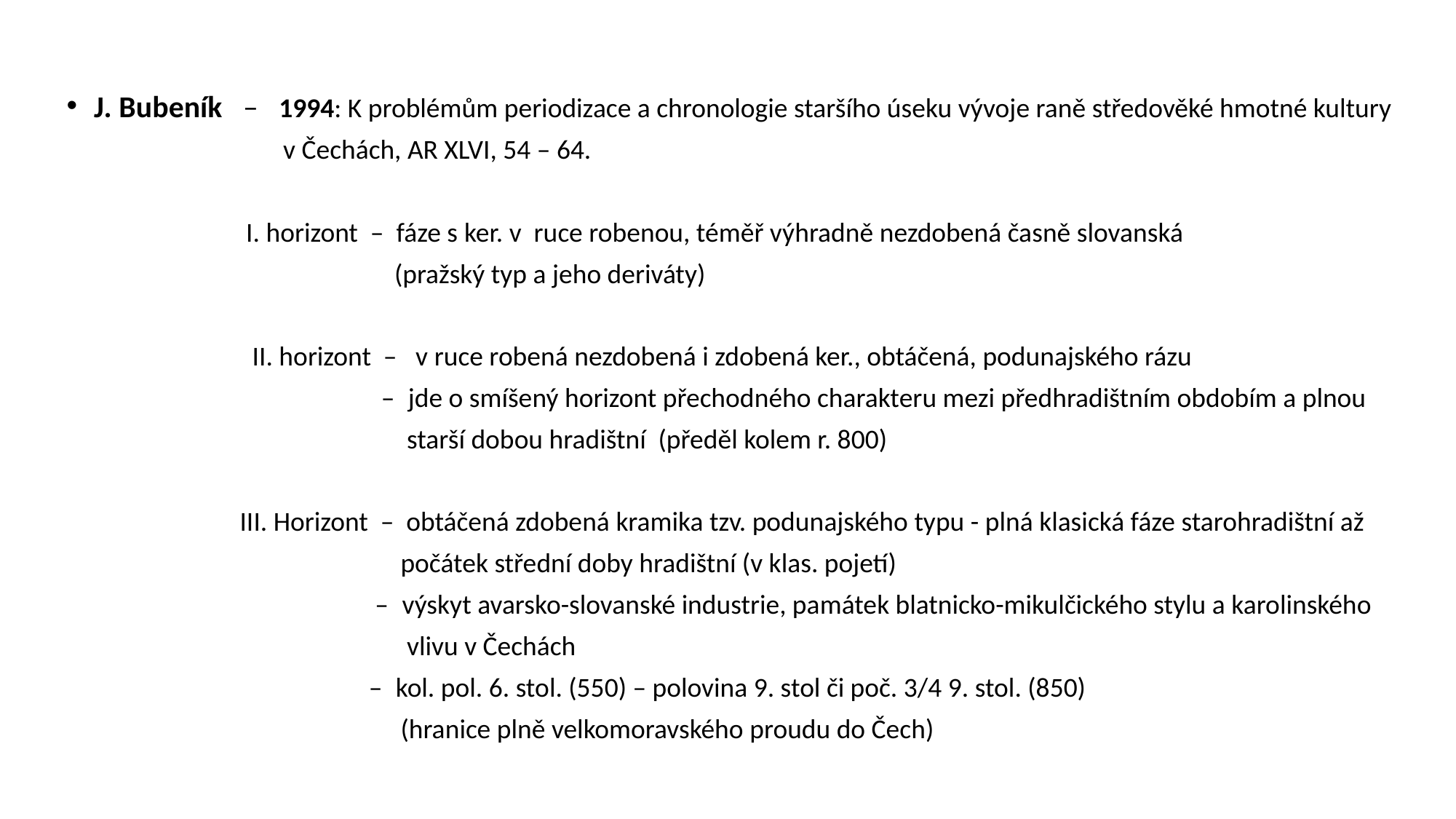

J. Bubeník   –   1994: K problémům periodizace a chronologie staršího úseku vývoje raně středověké hmotné kultury
                                   v Čechách, AR XLVI, 54 – 64.

                             I. horizont  –  fáze s ker. v  ruce robenou, téměř výhradně nezdobená časně slovanská
                                                     (pražský typ a jeho deriváty)

                              II. horizont  –   v ruce robená nezdobená i zdobená ker., obtáčená, podunajského rázu
                                                   –  jde o smíšený horizont přechodného charakteru mezi předhradištním obdobím a plnou
                                                       starší dobou hradištní  (předěl kolem r. 800)

                            III. Horizont  –  obtáčená zdobená kramika tzv. podunajského typu - plná klasická fáze starohradištní až
                                                      počátek střední doby hradištní (v klas. pojetí)
                                                  –  výskyt avarsko-slovanské industrie, památek blatnicko-mikulčického stylu a karolinského
                                                       vlivu v Čechách
                                                 –  kol. pol. 6. stol. (550) – polovina 9. stol či poč. 3/4 9. stol. (850)
                                                      (hranice plně velkomoravského proudu do Čech)